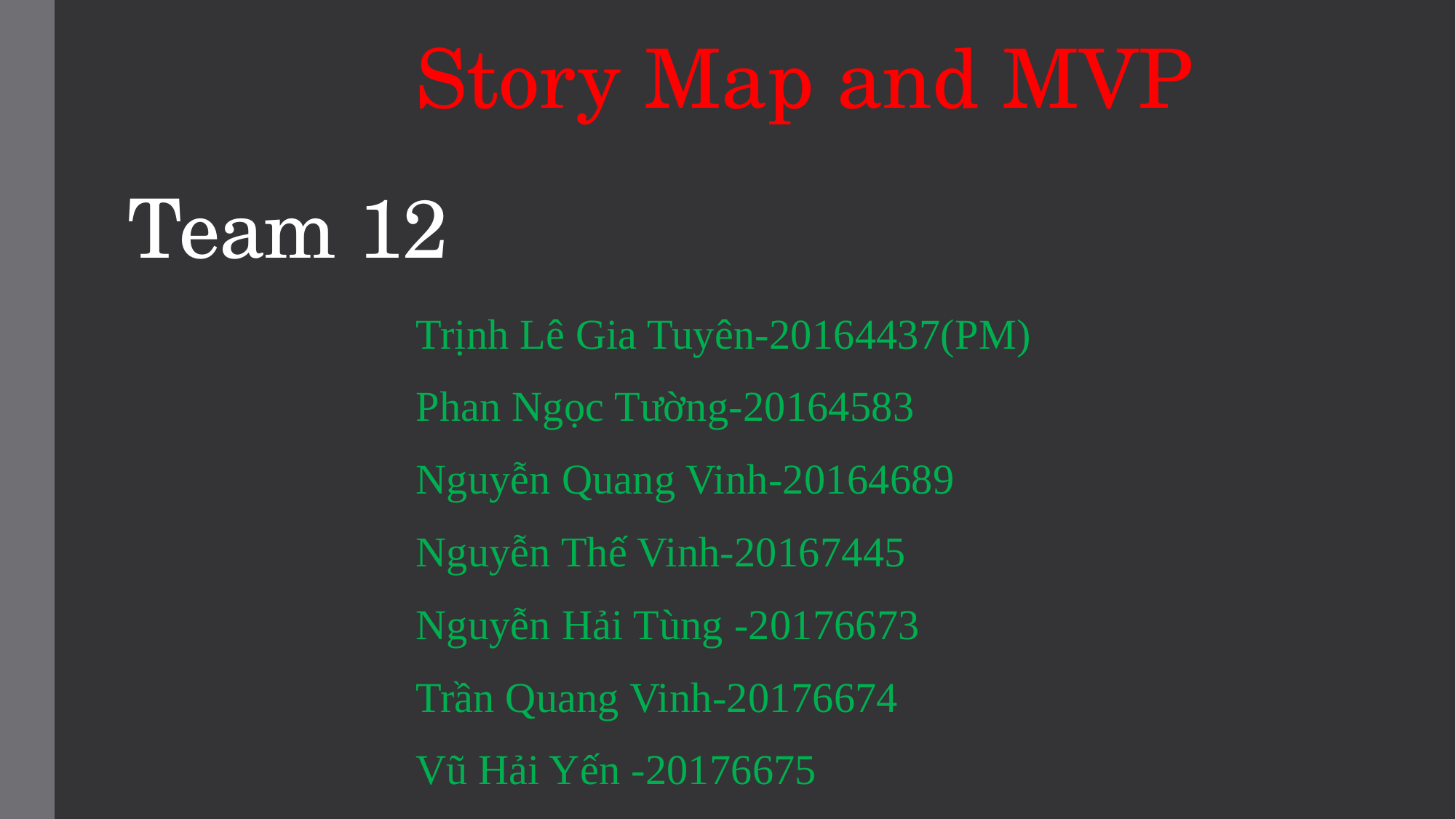

Story Map and MVP
# Team 12
Trịnh Lê Gia Tuyên-20164437(PM)
Phan Ngọc Tường-20164583
Nguyễn Quang Vinh-20164689
Nguyễn Thế Vinh-20167445
Nguyễn Hải Tùng -20176673
Trần Quang Vinh-20176674
Vũ Hải Yến -20176675